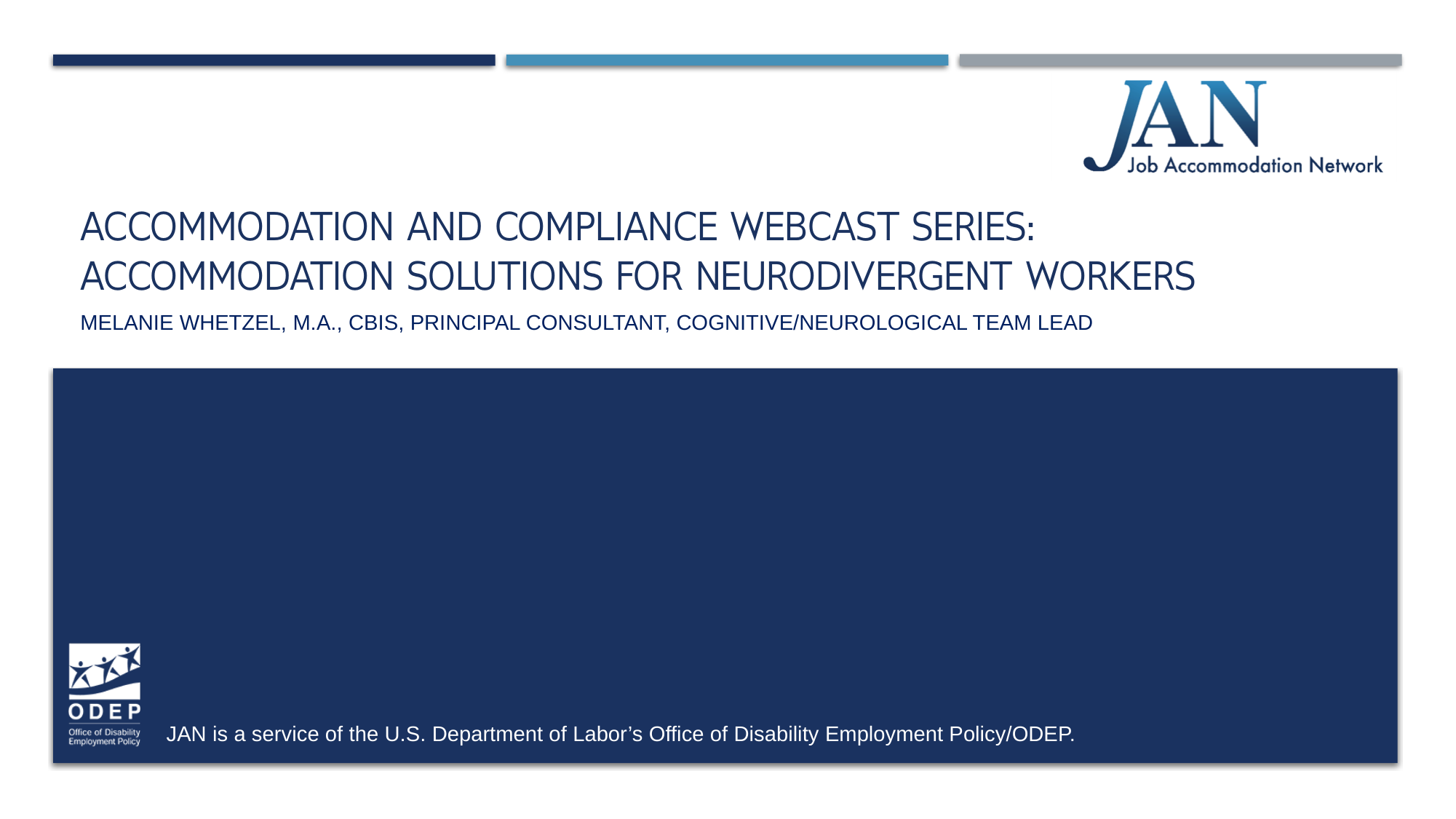

# Accommodation and Compliance Webcast Series: Accommodation solutions for Neurodivergent workers
Melanie Whetzel, M.A., CBIS, Principal Consultant, Cognitive/Neurological Team Lead
JAN is a service of the U.S. Department of Labor’s Office of Disability Employment Policy/ODEP.